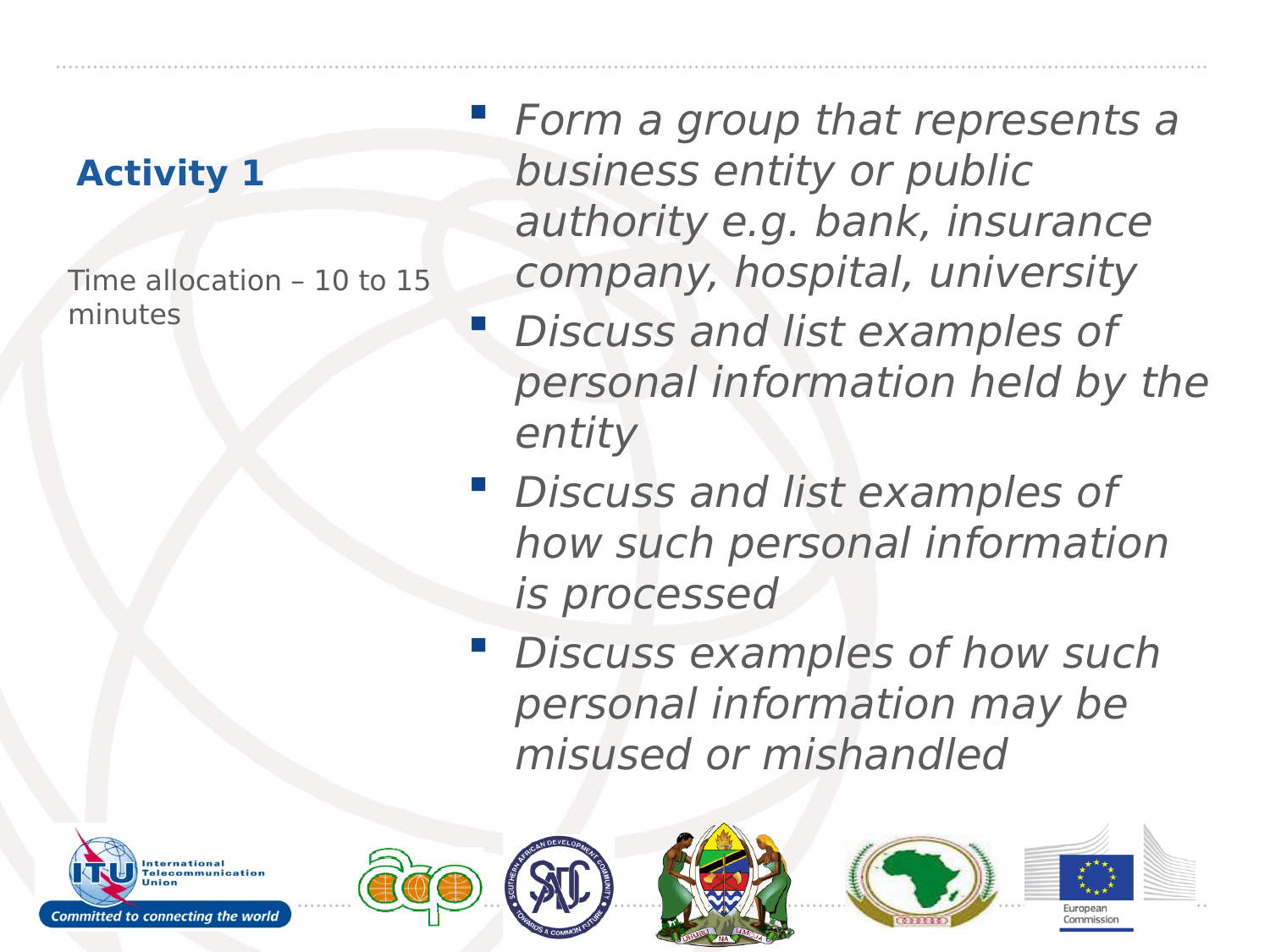

Form a group that represents a business entity or public authority e.g. bank, insurance company, hospital, university
Discuss and list examples of personal information held by the entity
Discuss and list examples of how such personal information is processed
Discuss examples of how such personal information may be misused or mishandled
# Activity 1
Time allocation – 10 to 15 minutes